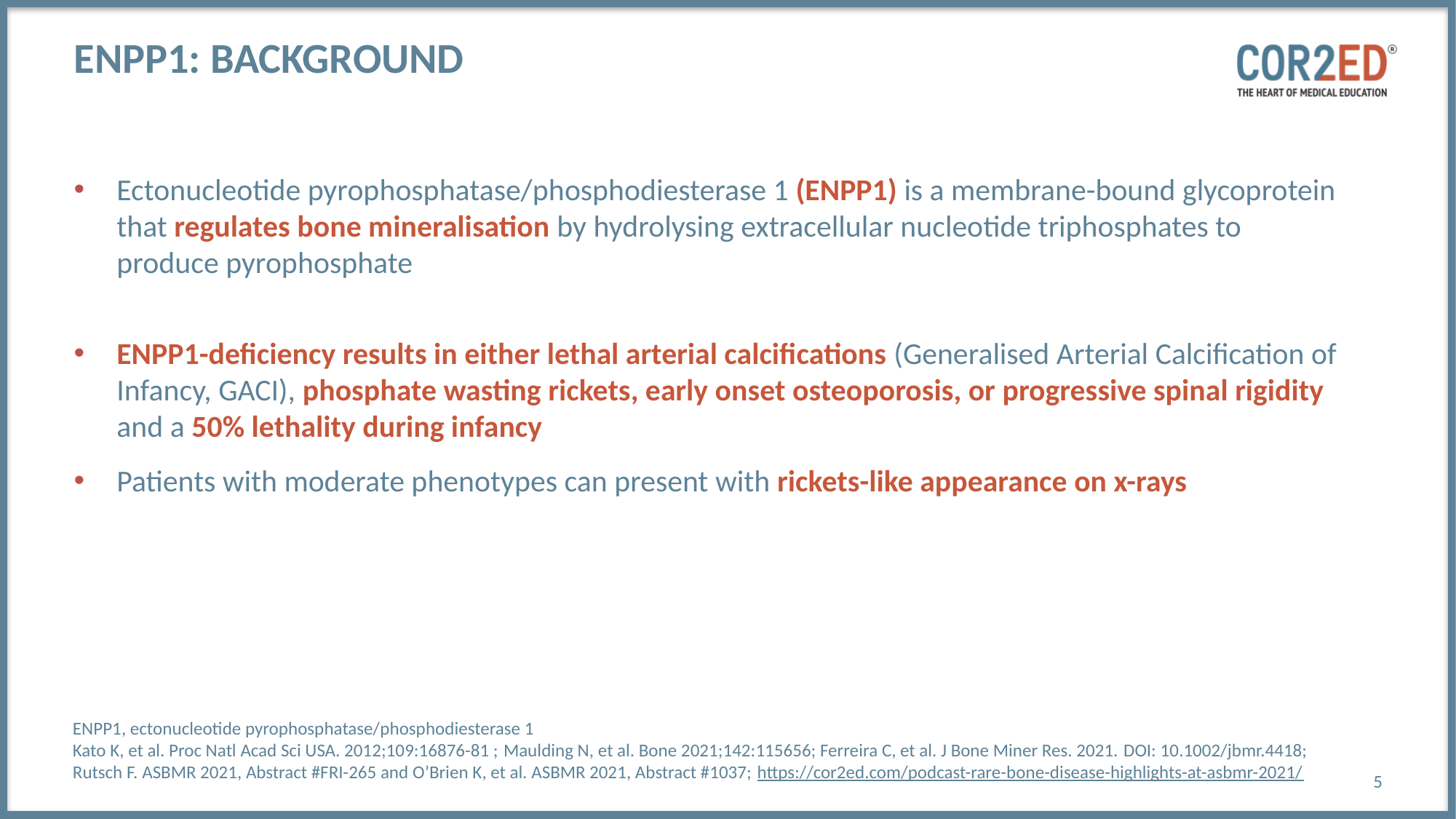

# ENPP1: Background
Ectonucleotide pyrophosphatase/phosphodiesterase 1 (ENPP1) is a membrane-bound glycoprotein that regulates bone mineralisation by hydrolysing extracellular nucleotide triphosphates to
produce pyrophosphate
ENPP1-deficiency results in either lethal arterial calcifications (Generalised Arterial Calcification of Infancy, GACI), phosphate wasting rickets, early onset osteoporosis, or progressive spinal rigidity
and a 50% lethality during infancy
Patients with moderate phenotypes can present with rickets-like appearance on x-rays
ENPP1, ectonucleotide pyrophosphatase/phosphodiesterase 1
Kato K, et al. Proc Natl Acad Sci USA. 2012;109:16876-81 ; Maulding N, et al. Bone 2021;142:115656; Ferreira C, et al. J Bone Miner Res. 2021. DOI: 10.1002/jbmr.4418; Rutsch F. ASBMR 2021, Abstract #FRI-265 and O’Brien K, et al. ASBMR 2021, Abstract #1037; https://cor2ed.com/podcast-rare-bone-disease-highlights-at-asbmr-2021/
5